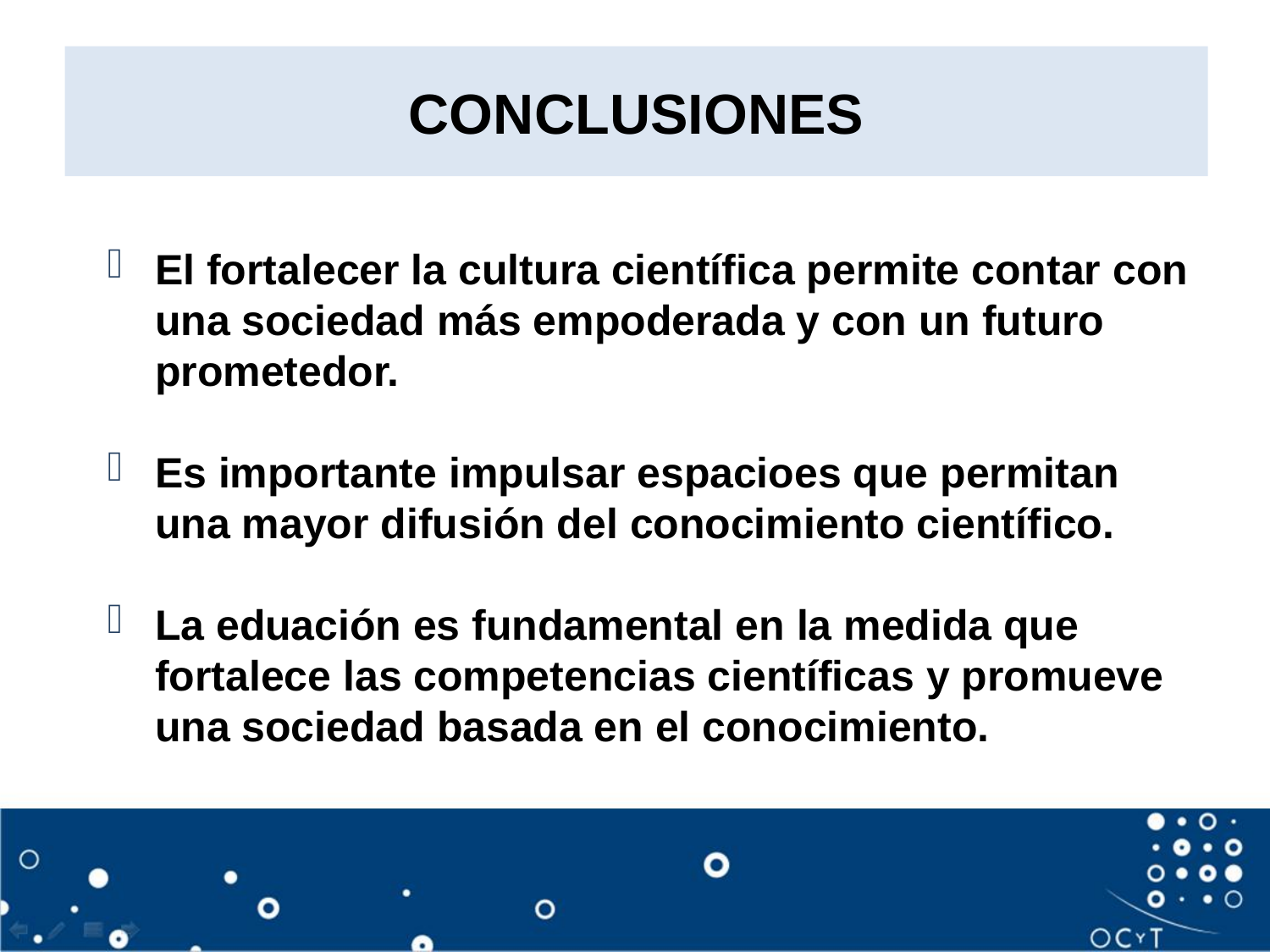

# CONCLUSIONES
El fortalecer la cultura científica permite contar con una sociedad más empoderada y con un futuro prometedor.

Es importante impulsar espacioes que permitan una mayor difusión del conocimiento científico.

La eduación es fundamental en la medida que fortalece las competencias científicas y promueve una sociedad basada en el conocimiento.